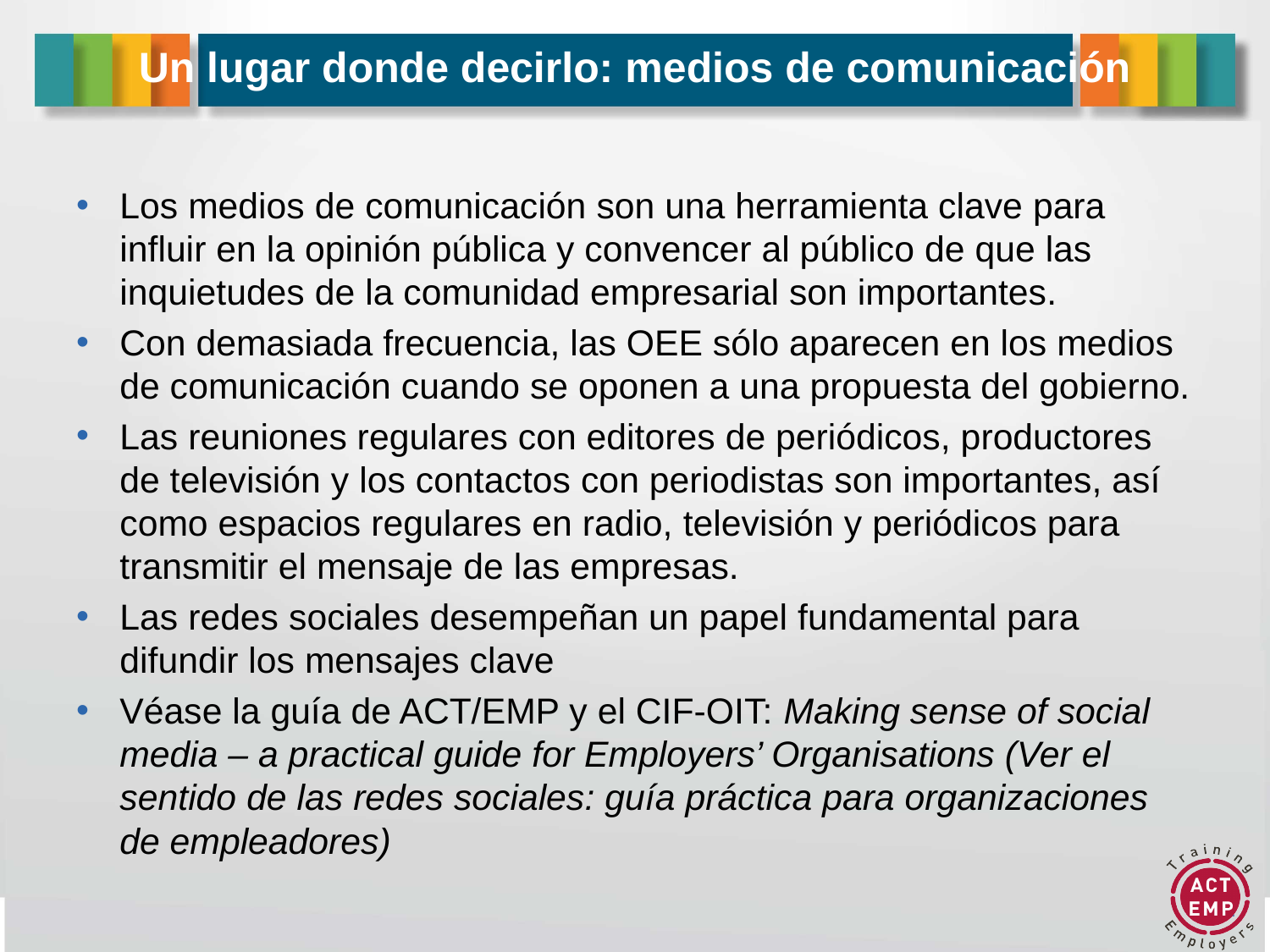

# Un lugar donde decirlo: medios de comunicación
Los medios de comunicación son una herramienta clave para influir en la opinión pública y convencer al público de que las inquietudes de la comunidad empresarial son importantes.
Con demasiada frecuencia, las OEE sólo aparecen en los medios de comunicación cuando se oponen a una propuesta del gobierno.
Las reuniones regulares con editores de periódicos, productores de televisión y los contactos con periodistas son importantes, así como espacios regulares en radio, televisión y periódicos para transmitir el mensaje de las empresas.
Las redes sociales desempeñan un papel fundamental para difundir los mensajes clave
Véase la guía de ACT/EMP y el CIF-OIT: Making sense of social media – a practical guide for Employers’ Organisations (Ver el sentido de las redes sociales: guía práctica para organizaciones de empleadores)